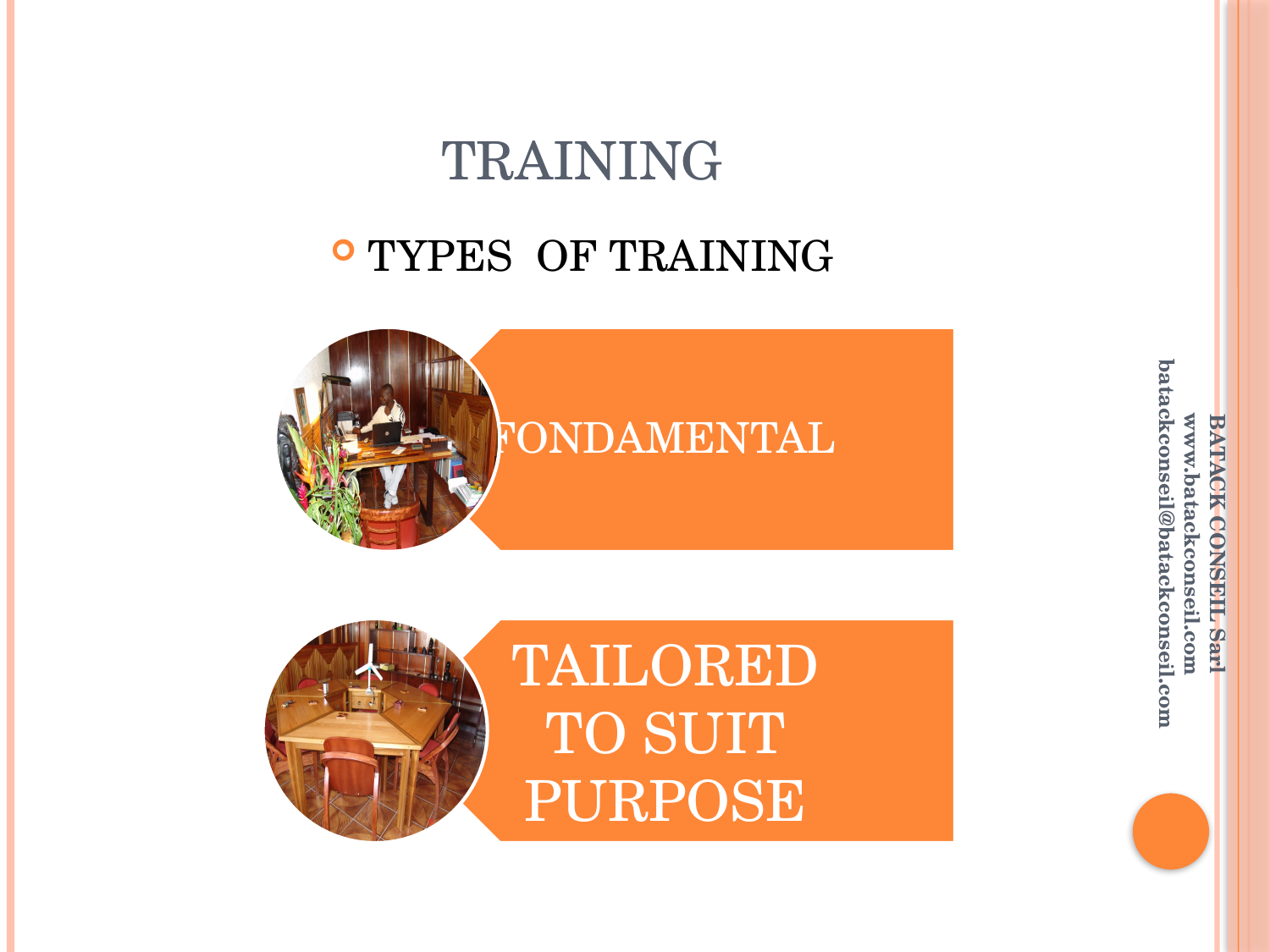

# TRAINING
TYPES  OF TRAINING

FONDAMENTAL
TAILORED TO SUIT PURPOSE
BATACK CONSEIL Sarl www.batackconseil.com batackconseil@batackconseil.com